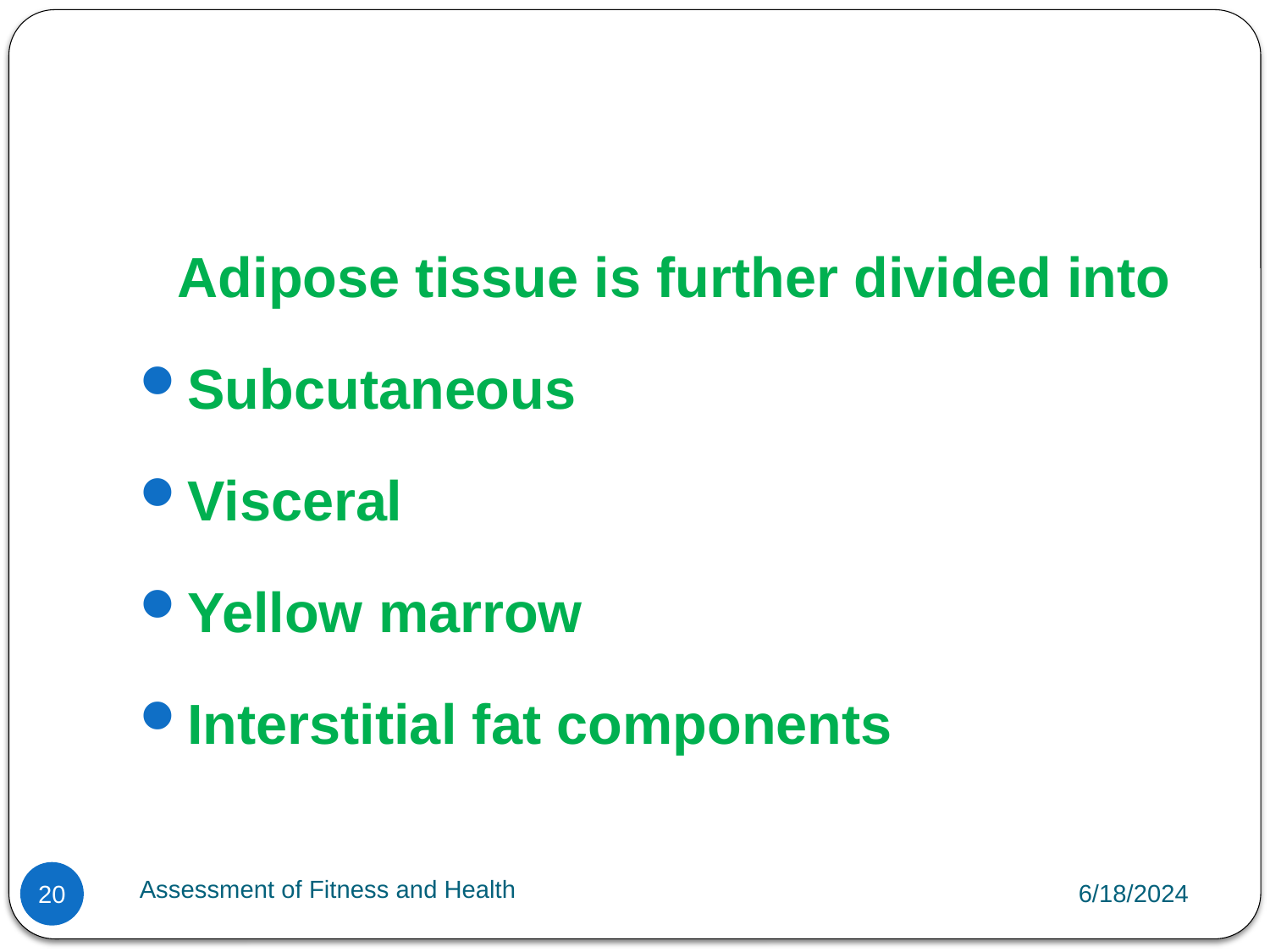

#
	Adipose tissue is further divided into
Subcutaneous
Visceral
Yellow marrow
Interstitial fat components

Assessment of Fitness and Health
6/18/2024
20